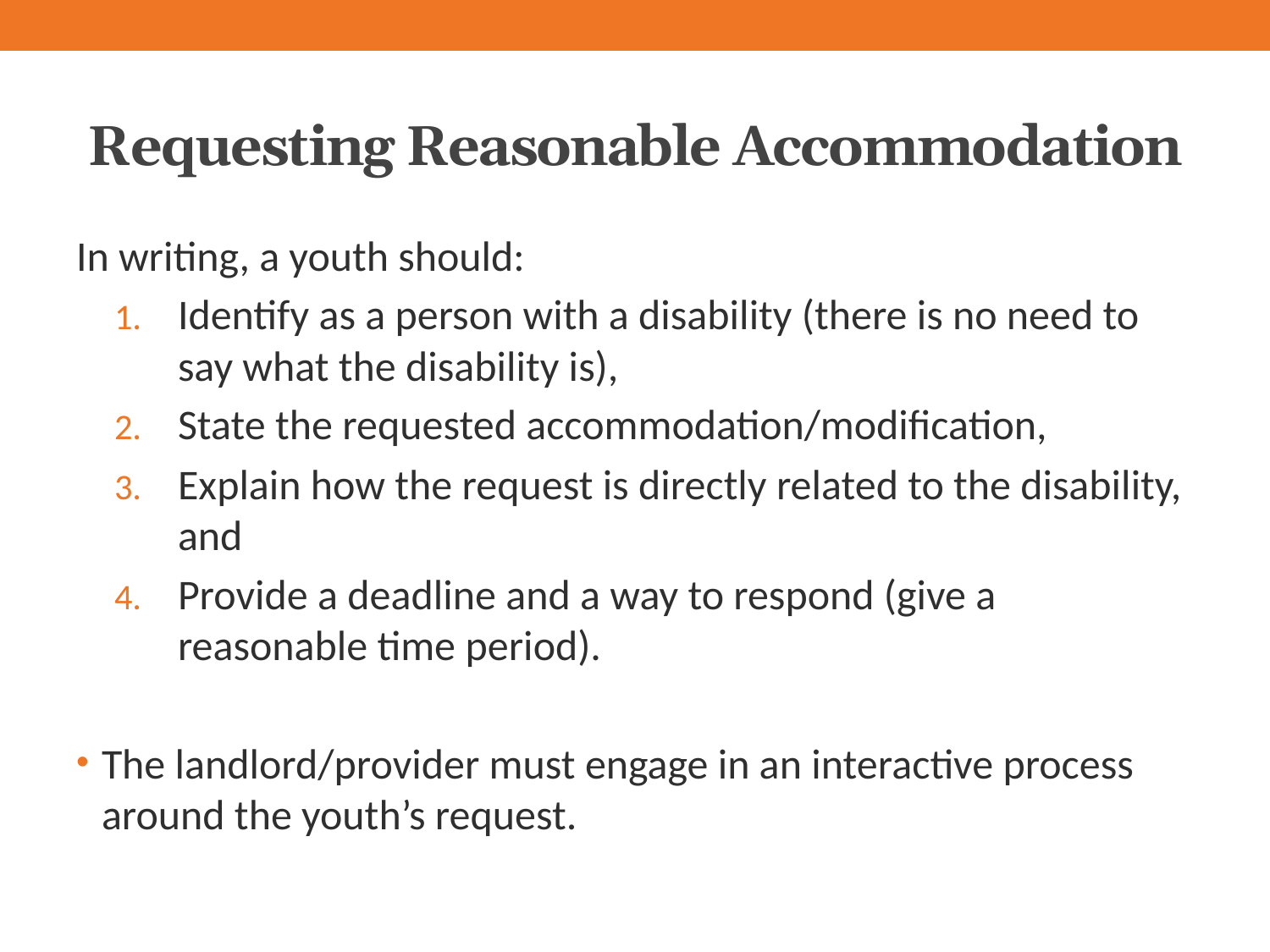

# Requesting Reasonable Accommodation
In writing, a youth should:
Identify as a person with a disability (there is no need to say what the disability is),
State the requested accommodation/modification,
Explain how the request is directly related to the disability, and
Provide a deadline and a way to respond (give a reasonable time period).

The landlord/provider must engage in an interactive process around the youth’s request.